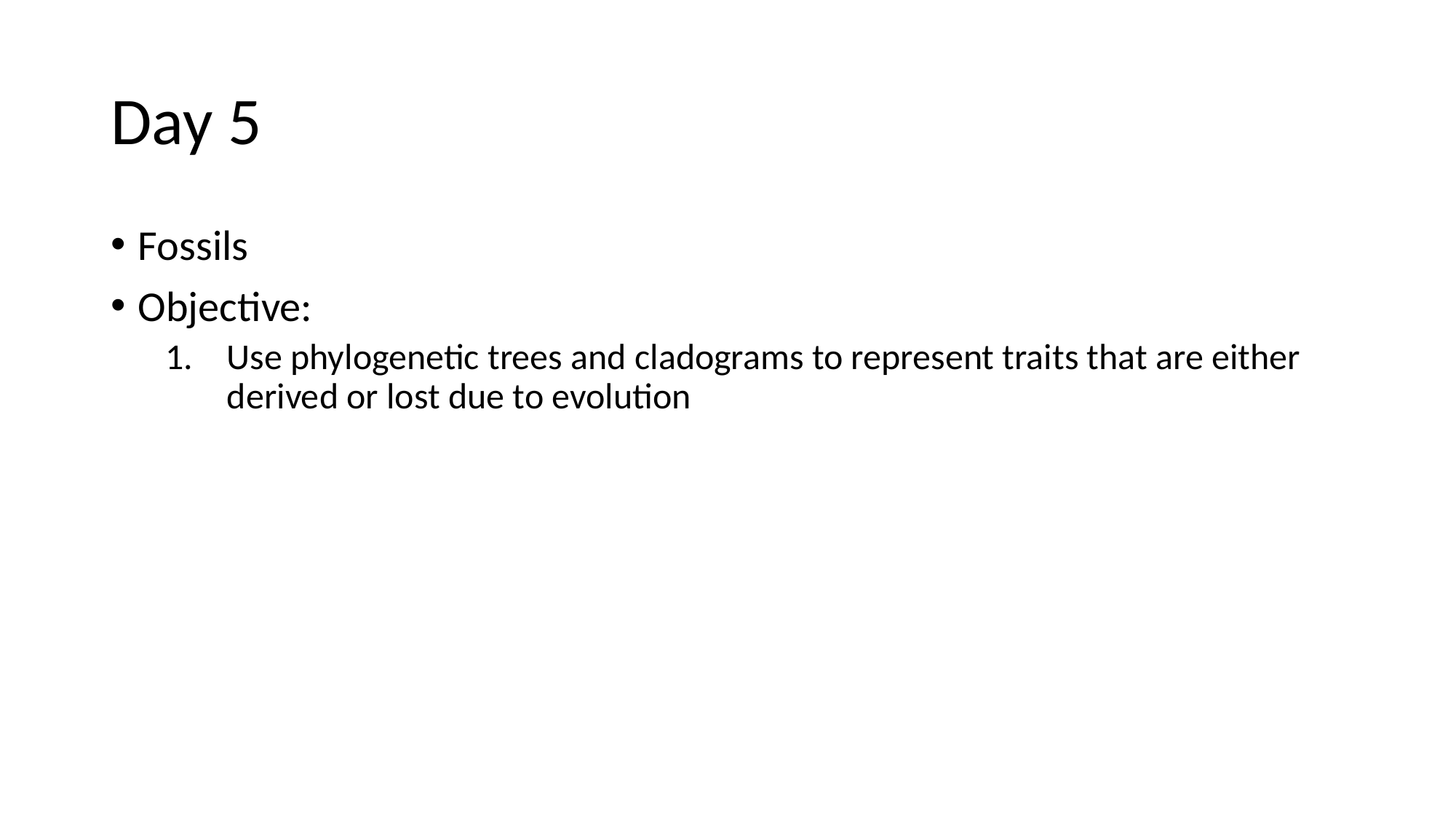

# Day 5
Fossils
Objective:
Use phylogenetic trees and cladograms to represent traits that are either derived or lost due to evolution